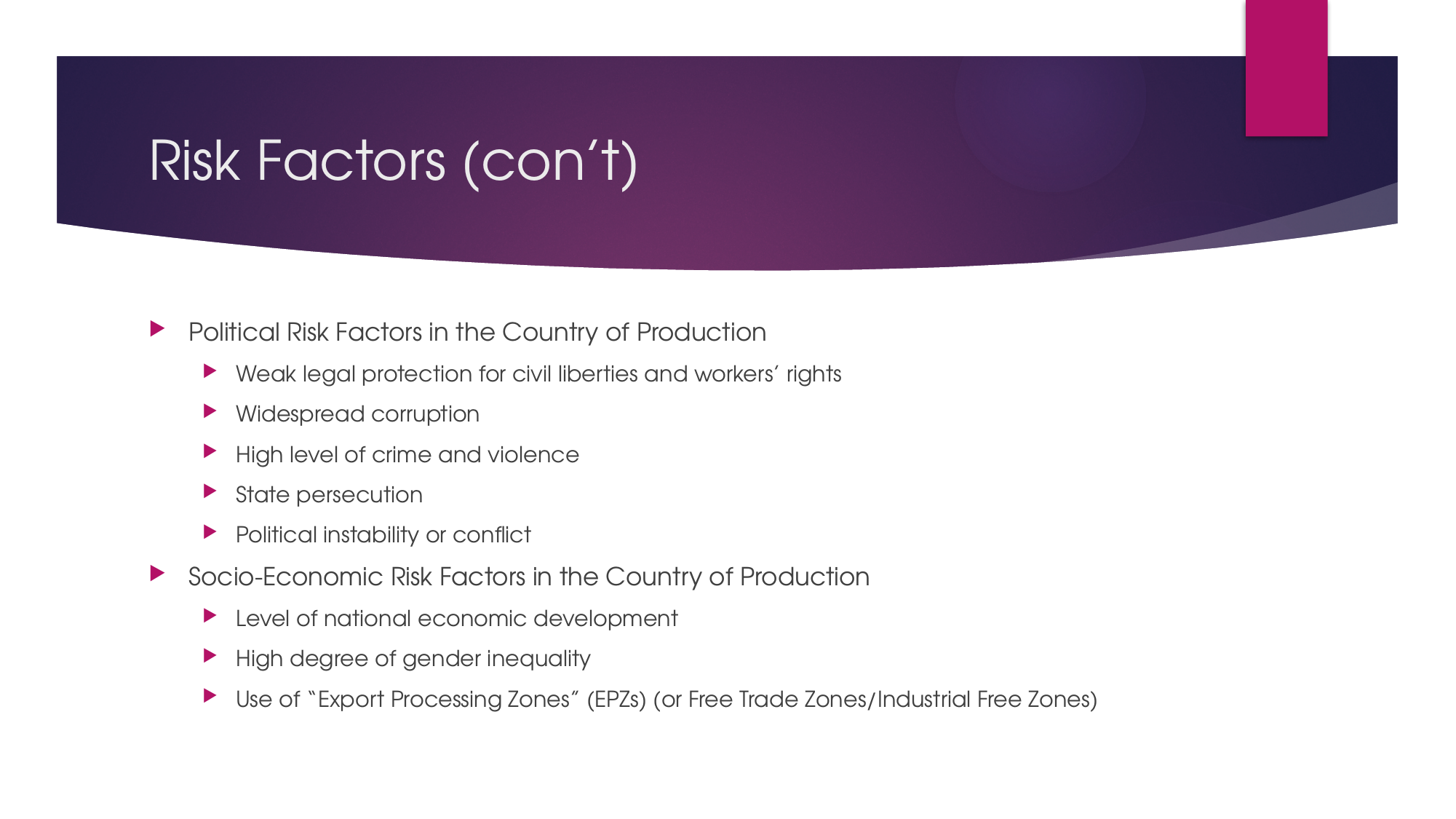

# Risk Factors (con’t)
Political Risk Factors in the Country of Production
Weak legal protection for civil liberties and workers’ rights
Widespread corruption
High level of crime and violence
State persecution
Political instability or conflict
Socio-Economic Risk Factors in the Country of Production
Level of national economic development
High degree of gender inequality
Use of “Export Processing Zones” (EPZs) (or Free Trade Zones/Industrial Free Zones)